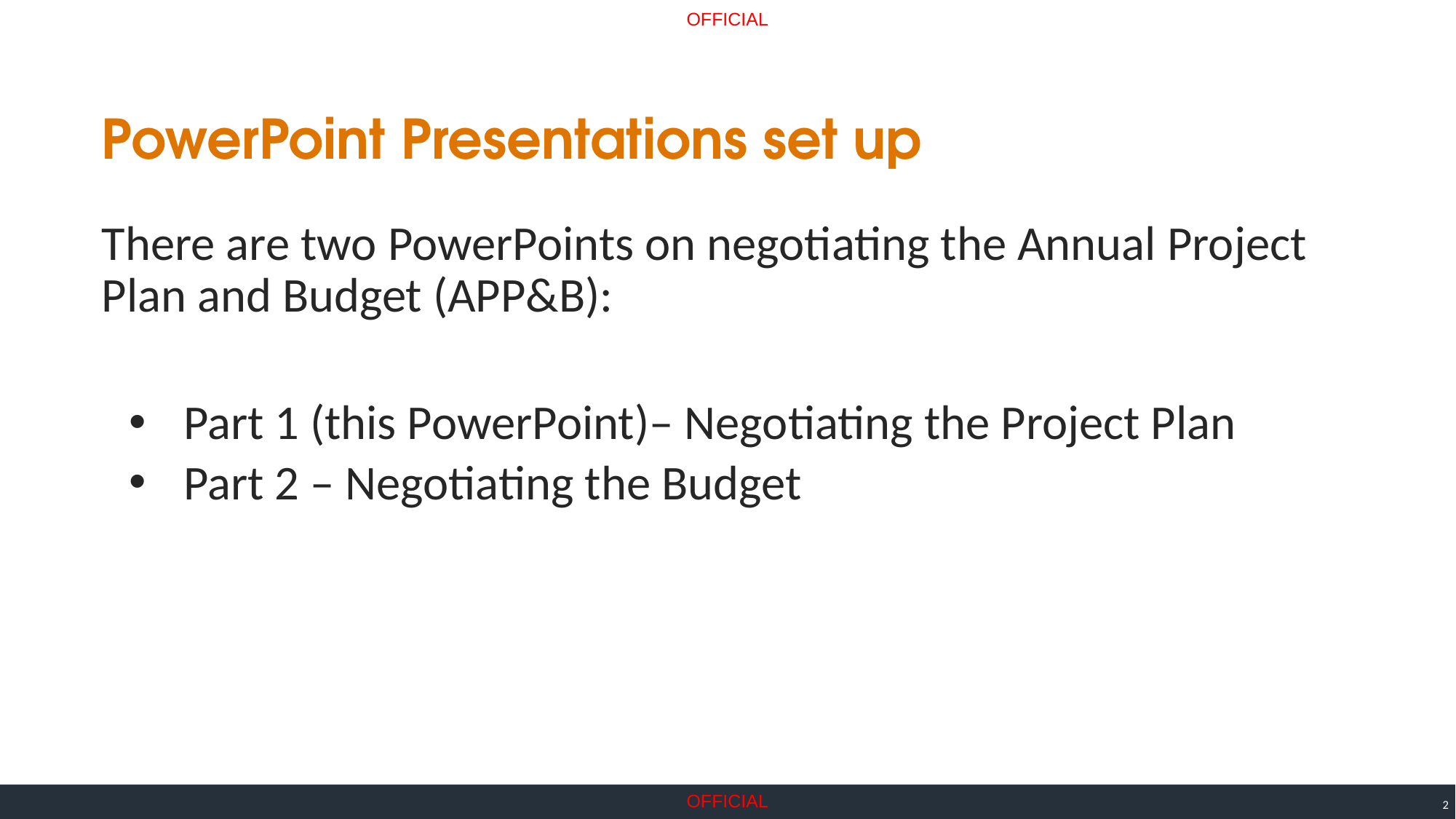

# PowerPoint Presentations set up
There are two PowerPoints on negotiating the Annual Project Plan and Budget (APP&B):

Part 1 (this PowerPoint)– Negotiating the Project Plan
Part 2 – Negotiating the Budget

NIAA | [Developing an annual project plan and budget – Part 1 Project Plan
2